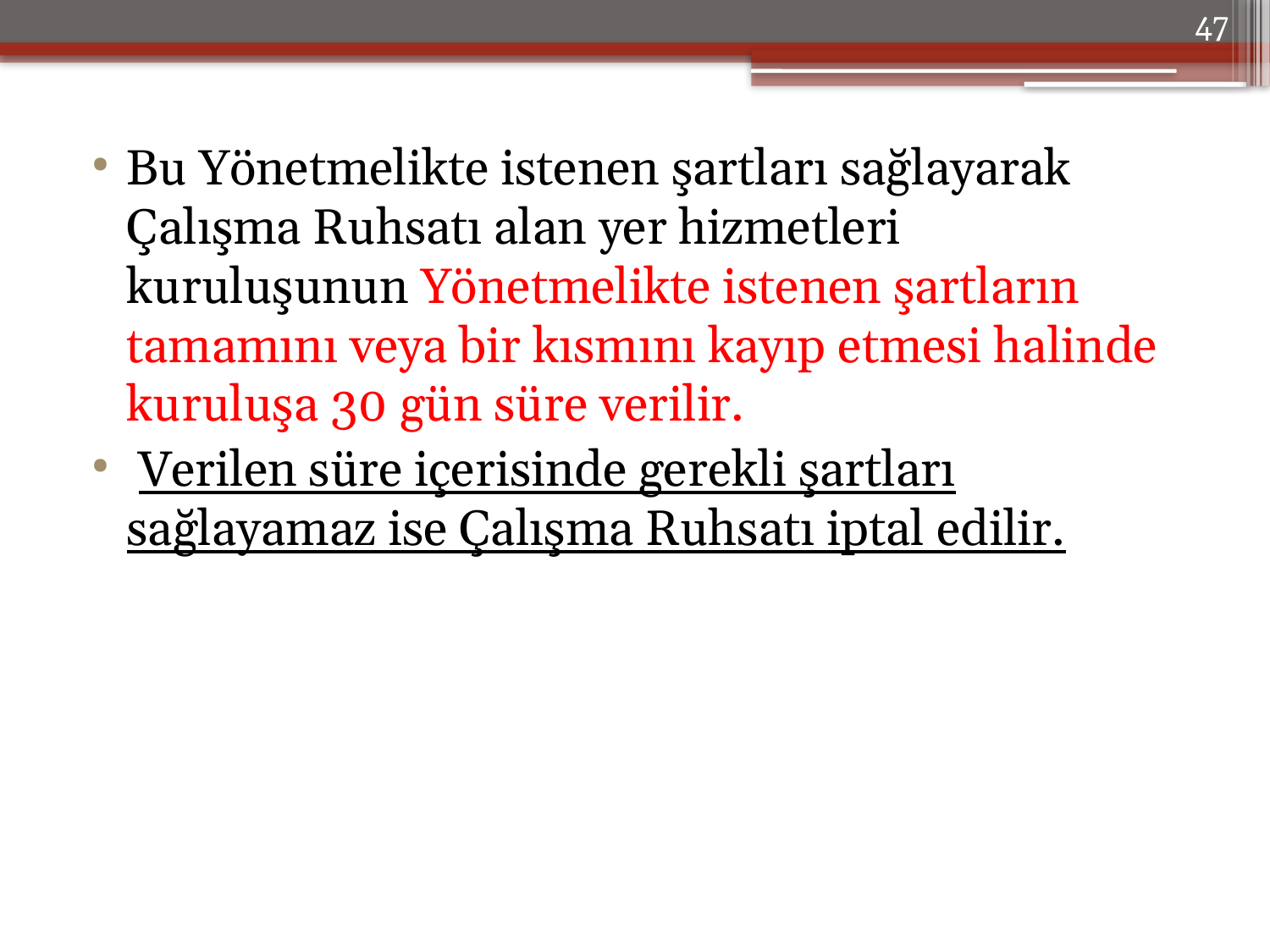

47
Bu Yönetmelikte istenen şartları sağlayarak Çalışma Ruhsatı alan yer hizmetleri kuruluşunun Yönetmelikte istenen şartların tamamını veya bir kısmını kayıp etmesi halinde kuruluşa 30 gün süre verilir.
 Verilen süre içerisinde gerekli şartları sağlayamaz ise Çalışma Ruhsatı iptal edilir.